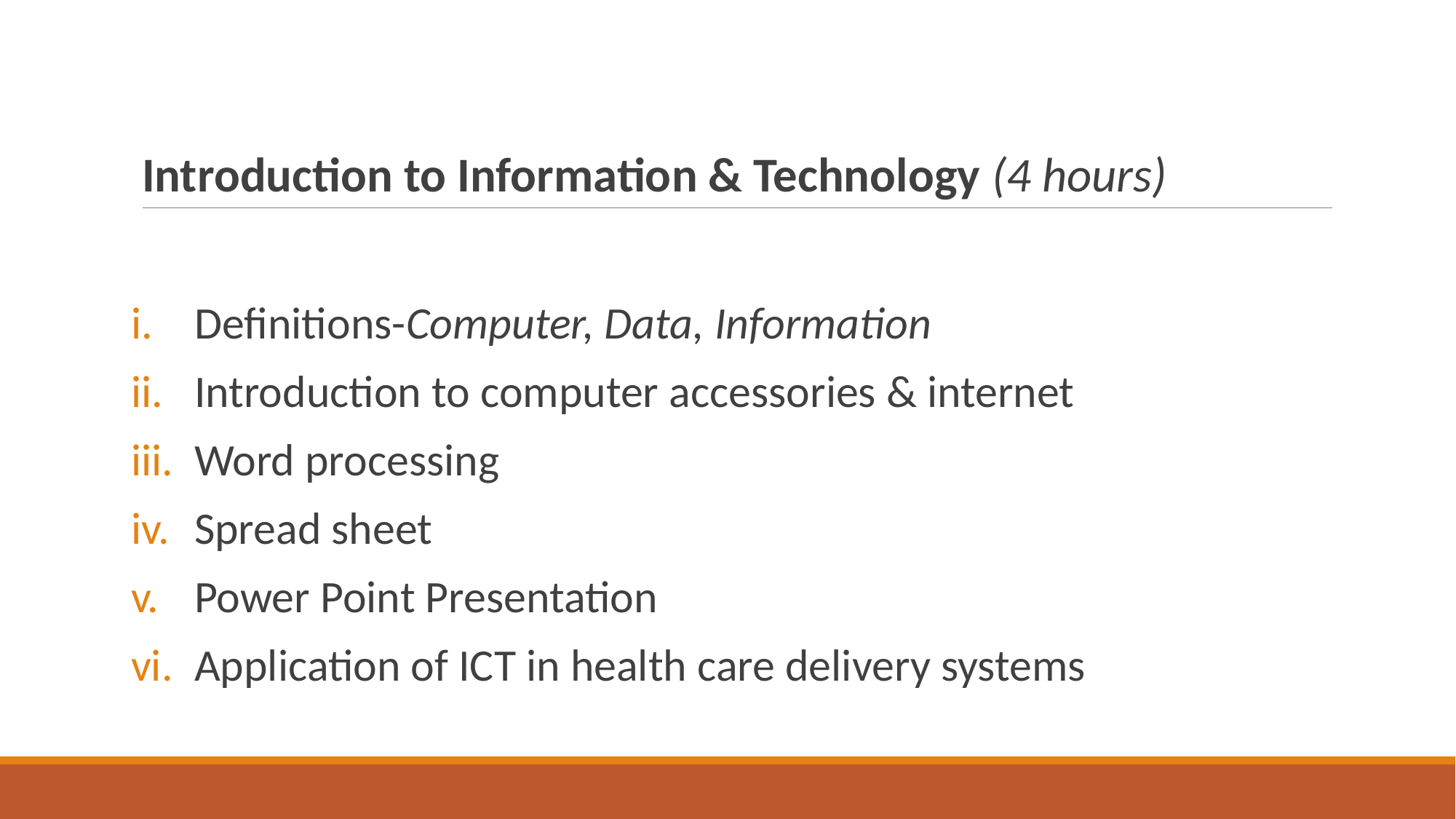

# Introduction to Information & Technology (4 hours)

Definitions-Computer, Data, Information
Introduction to computer accessories & internet
Word processing
Spread sheet
Power Point Presentation
Application of ICT in health care delivery systems